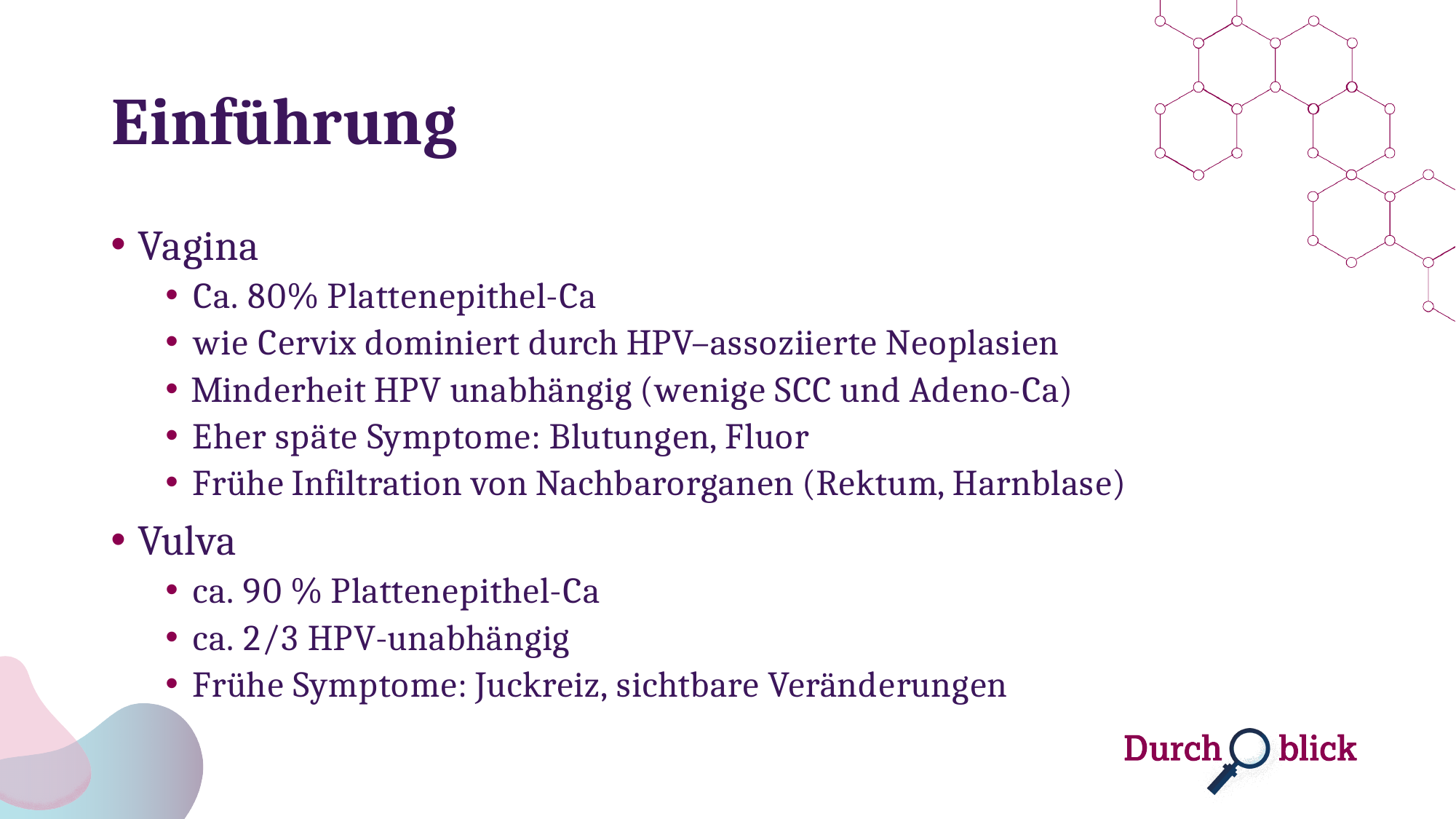

# Einführung
Vagina
Ca. 80% Plattenepithel-Ca
wie Cervix dominiert durch HPV–assoziierte Neoplasien
Minderheit HPV unabhängig (wenige SCC und Adeno-Ca)
Eher späte Symptome: Blutungen, Fluor
Frühe Infiltration von Nachbarorganen (Rektum, Harnblase)
Vulva
ca. 90 % Plattenepithel-Ca
ca. 2/3 HPV-unabhängig
Frühe Symptome: Juckreiz, sichtbare Veränderungen